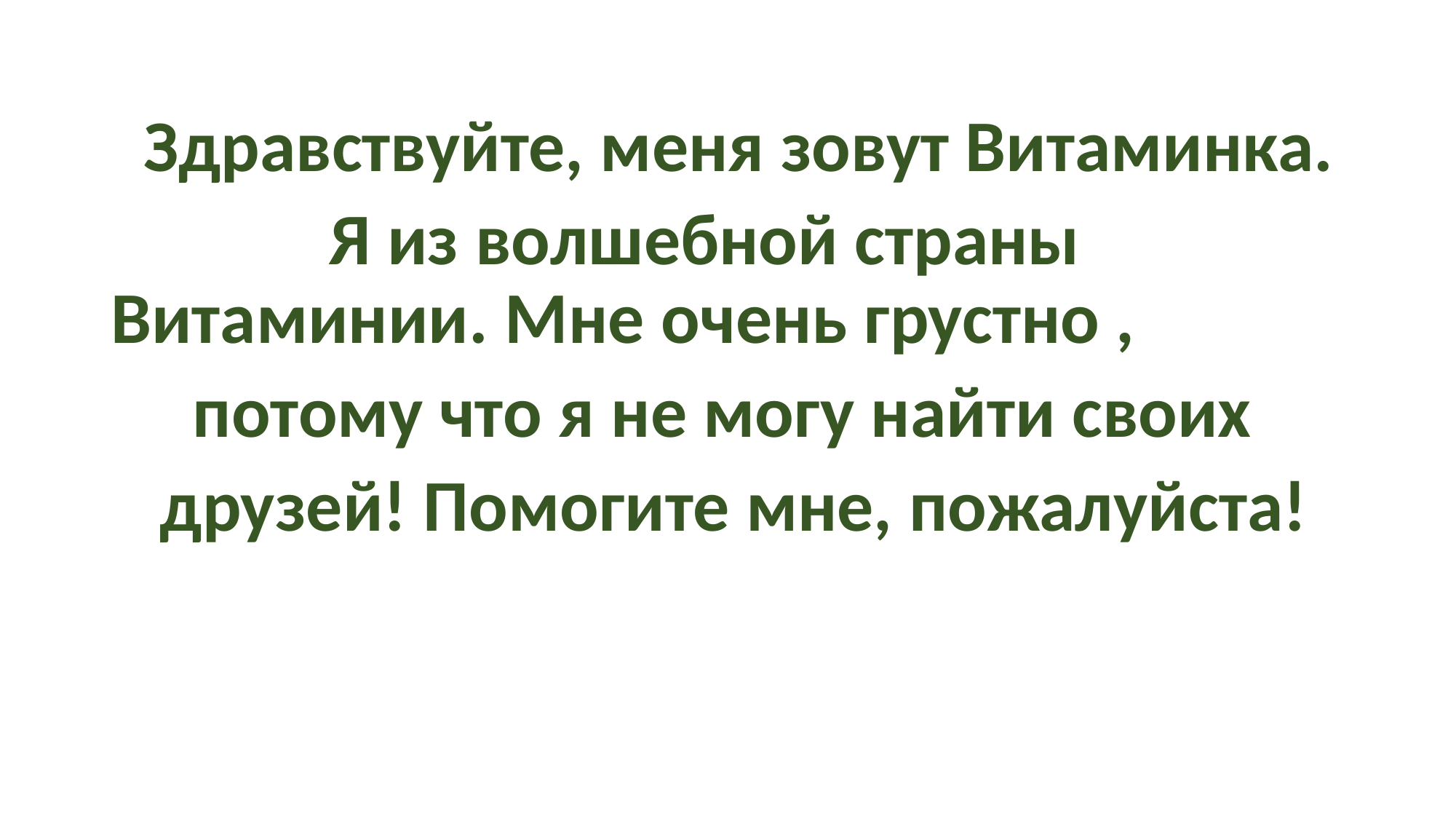

Здравствуйте, меня зовут Витаминка.
		Я из волшебной страны    	Витаминии. Мне очень грустно ,
     потому что я не могу найти своих
   друзей! Помогите мне, пожалуйста!